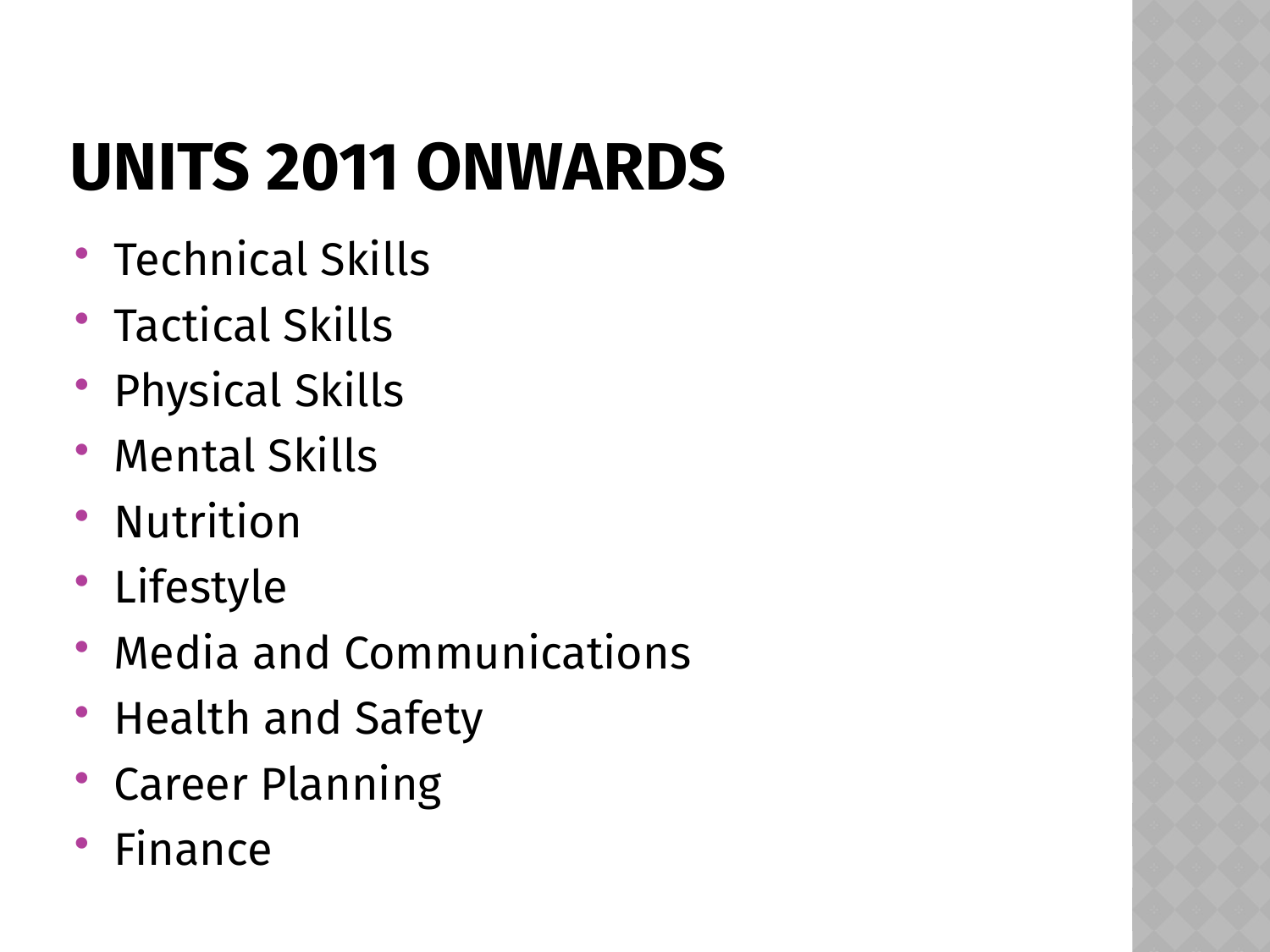

# UNITS 2011 Onwards
Technical Skills
Tactical Skills
Physical Skills
Mental Skills
Nutrition
Lifestyle
Media and Communications
Health and Safety
Career Planning
Finance